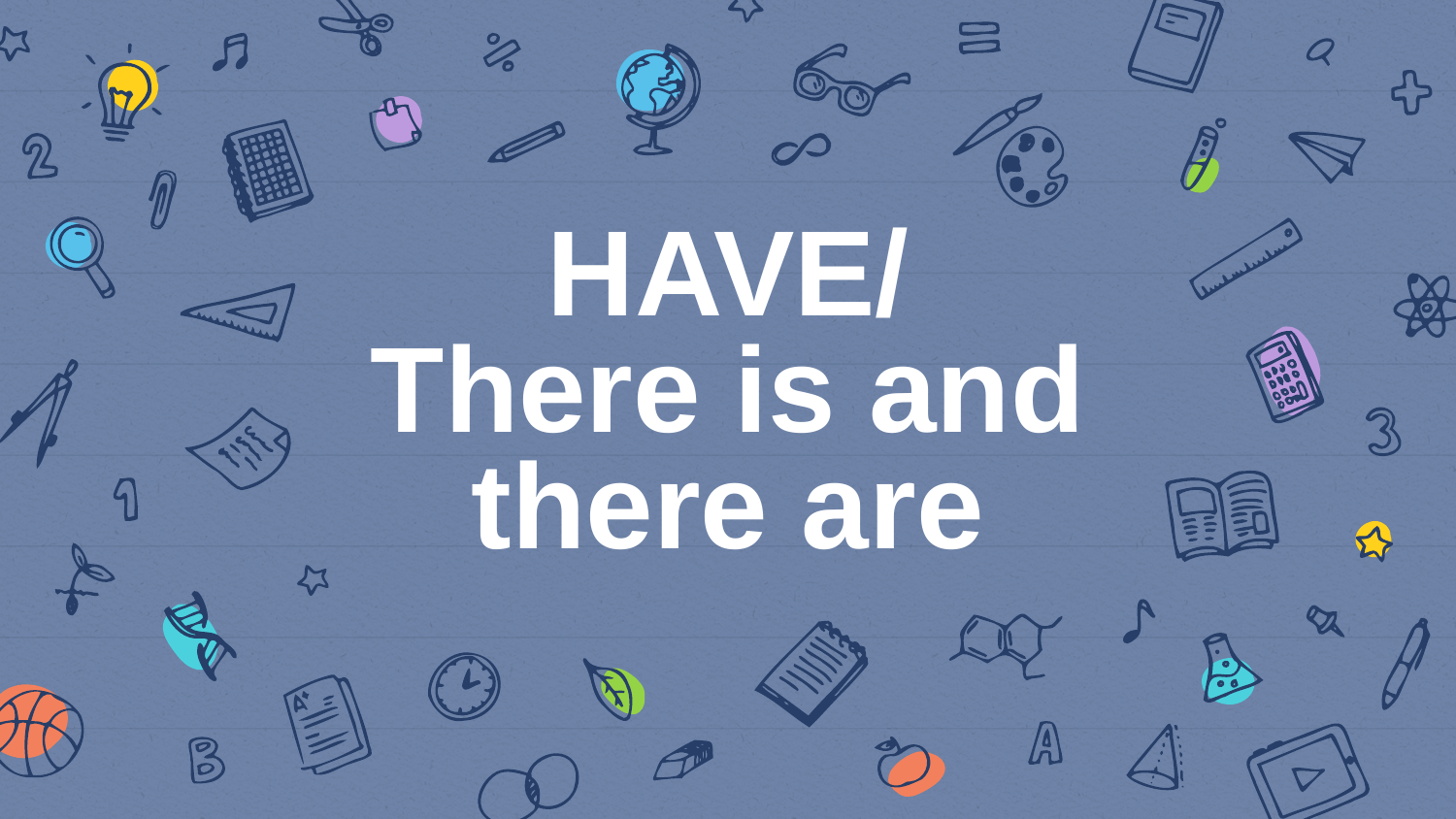

# HAVE/ There is and there are